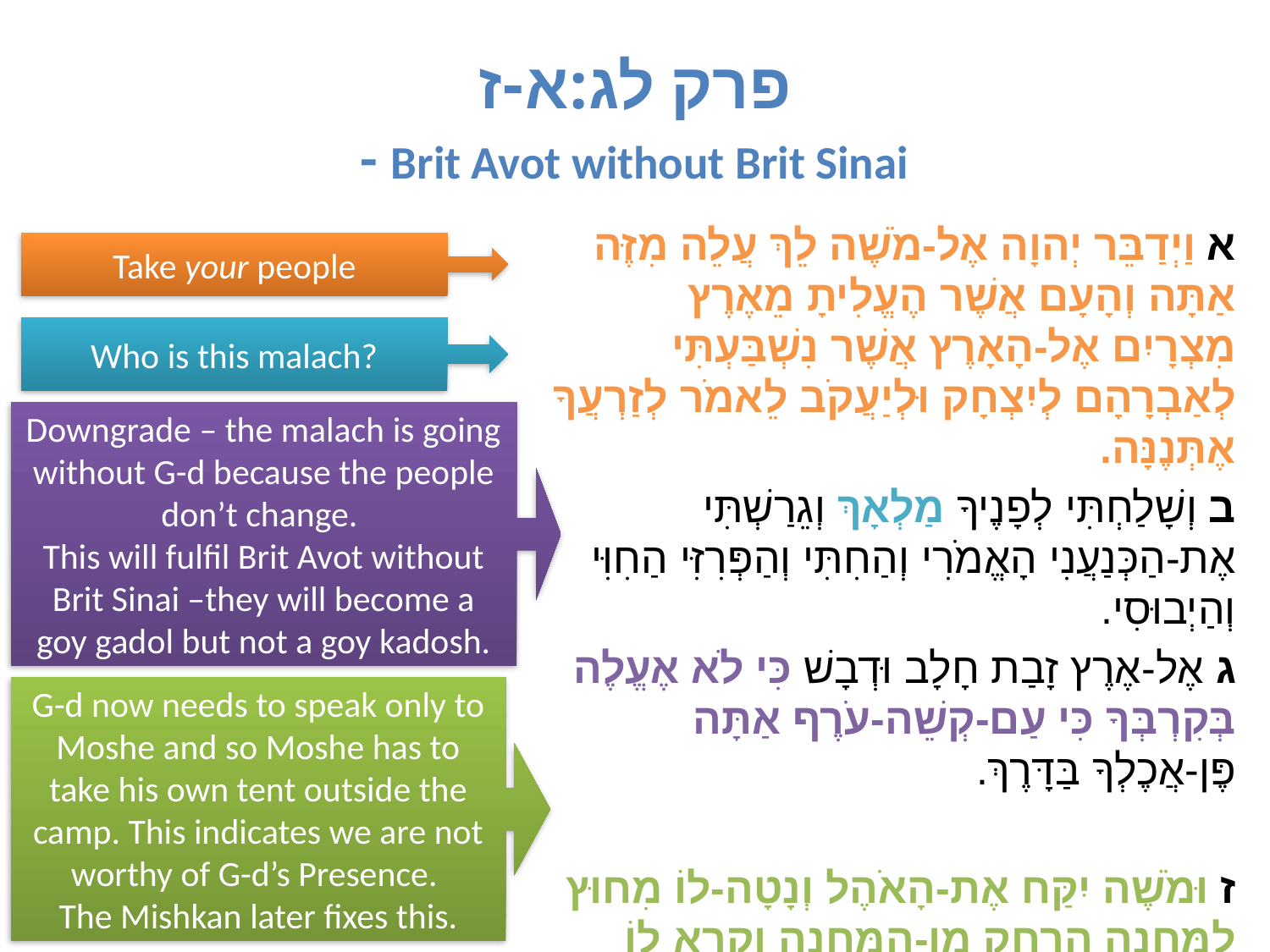

# פרק לג:א-ז - Brit Avot without Brit Sinai
א וַיְדַבֵּר יְהוָה אֶל-מֹשֶׁה לֵךְ עֲלֵה מִזֶּה אַתָּה וְהָעָם אֲשֶׁר הֶעֱלִיתָ מֵאֶרֶץ מִצְרָיִם אֶל-הָאָרֶץ אֲשֶׁר נִשְׁבַּעְתִּי לְאַבְרָהָם לְיִצְחָק וּלְיַעֲקֹב לֵאמֹר לְזַרְעֲךָ אֶתְּנֶנָּה.
ב וְשָׁלַחְתִּי לְפָנֶיךָ מַלְאָךְ וְגֵרַשְׁתִּי אֶת-הַכְּנַעֲנִי הָאֱמֹרִי וְהַחִתִּי וְהַפְּרִזִּי הַחִוִּי וְהַיְבוּסִי.
ג אֶל-אֶרֶץ זָבַת חָלָב וּדְבָשׁ כִּי לֹא אֶעֱלֶה בְּקִרְבְּךָ כִּי עַם-קְשֵׁה-עֹרֶף אַתָּה פֶּן-אֲכֶלְךָ בַּדָּרֶךְ.

ז וּמֹשֶׁה יִקַּח אֶת-הָאֹהֶל וְנָטָה-לוֹ מִחוּץ לַמַּחֲנֶה הַרְחֵק מִן-הַמַּחֲנֶה וְקָרָא לוֹ אֹהֶל מוֹעֵד וְהָיָה כָּל-מְבַקֵּשׁ יְהוָה יֵצֵא אֶל-אֹהֶל מוֹעֵד אֲשֶׁר מִחוּץ לַמַּחֲנֶה.
Take your people
Who is this malach?
Downgrade – the malach is going without G-d because the people don’t change.
This will fulfil Brit Avot without Brit Sinai –they will become a goy gadol but not a goy kadosh.
G-d now needs to speak only to Moshe and so Moshe has to take his own tent outside the camp. This indicates we are not worthy of G-d’s Presence.
The Mishkan later fixes this.